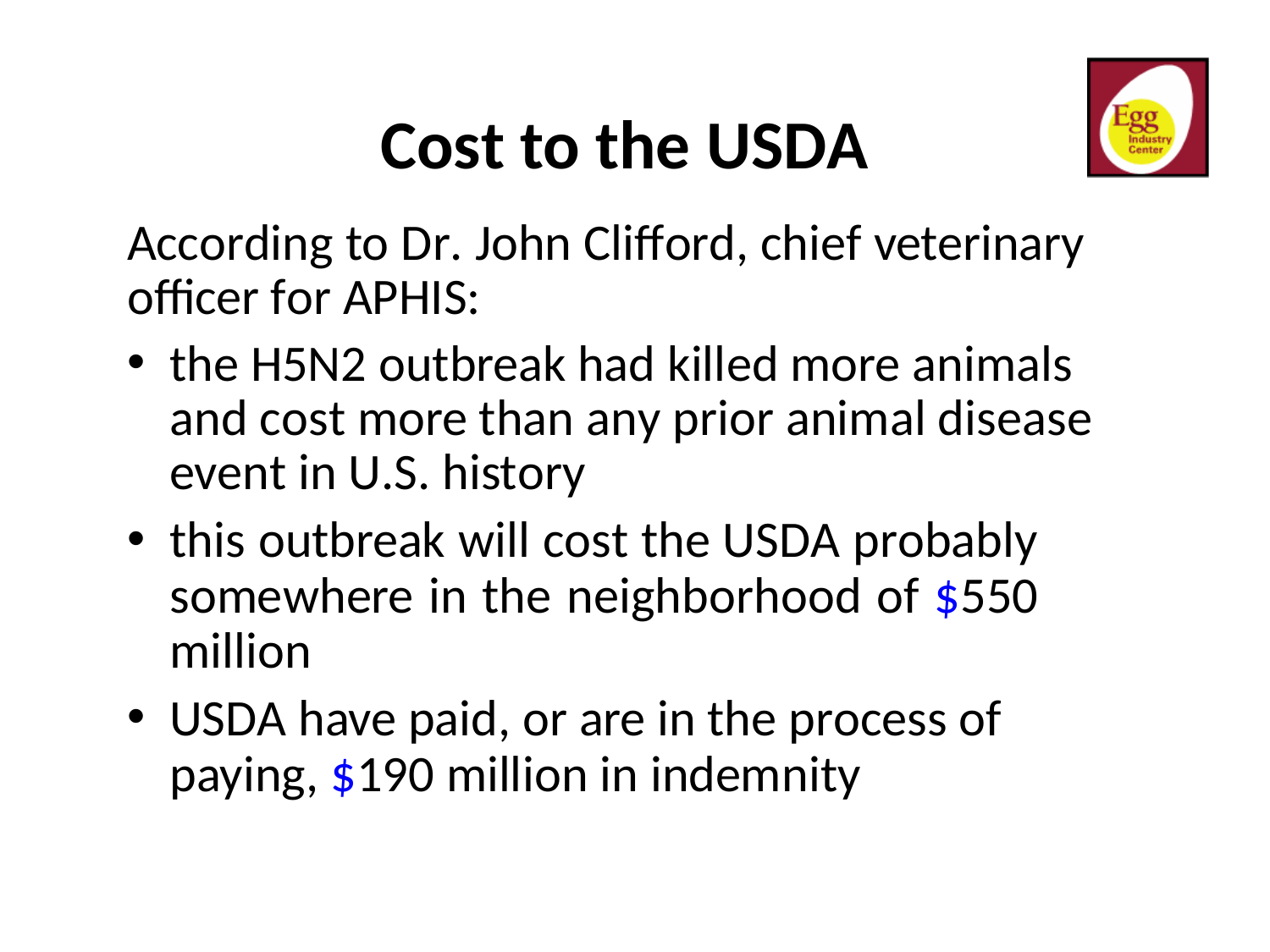

# Cost to the USDA
According to Dr. John Cliﬀord, chief veterinary oﬃcer for APHIS:
the H5N2 outbreak had killed more animals and cost more than any prior animal disease event in U.S. history
this outbreak will cost the USDA probably somewhere in the neighborhood of $550 million
USDA have paid, or are in the process of paying, $190 million in indemnity